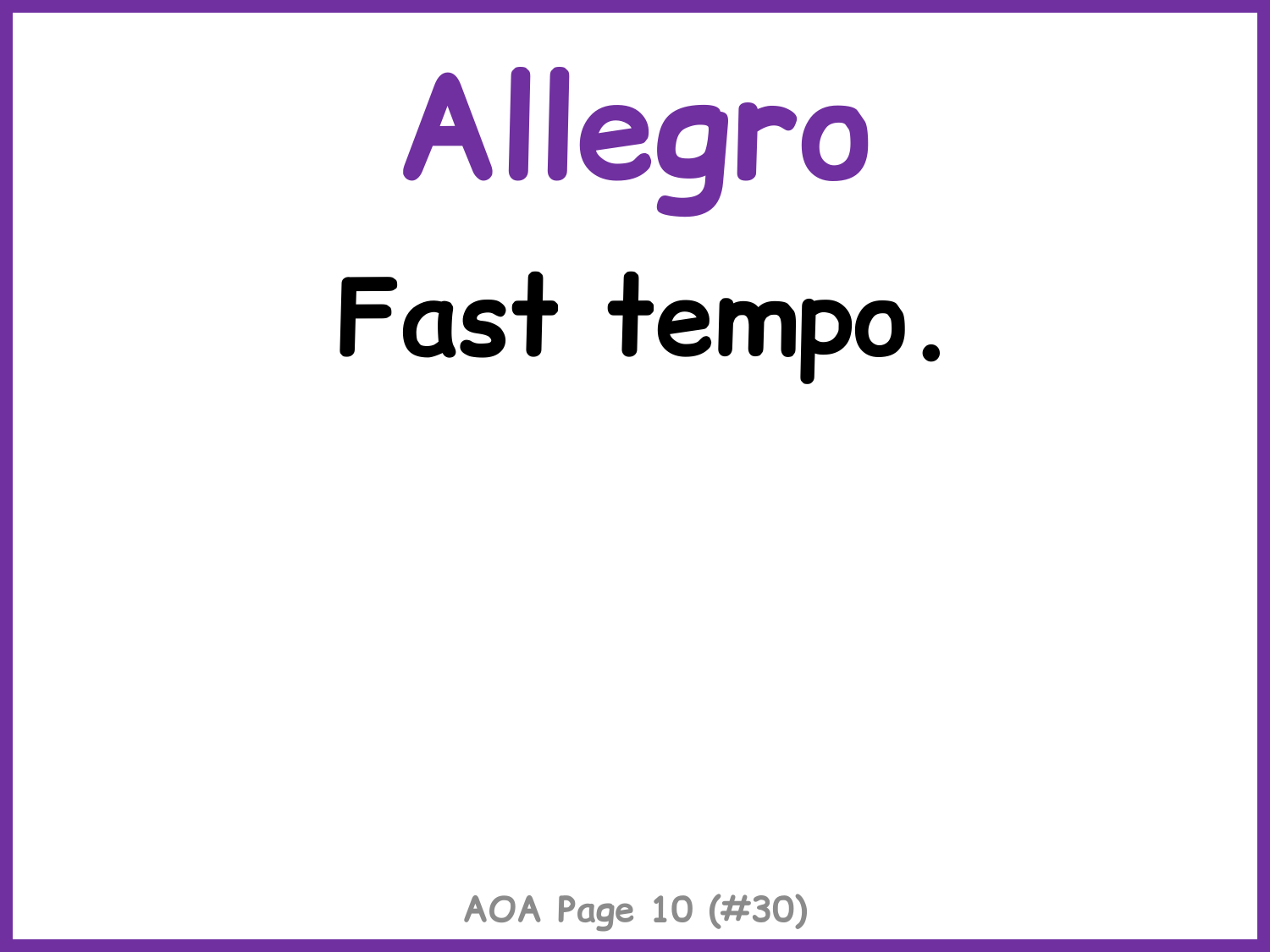

# Allegro
Fast tempo.
AOA Page 10 (#30)